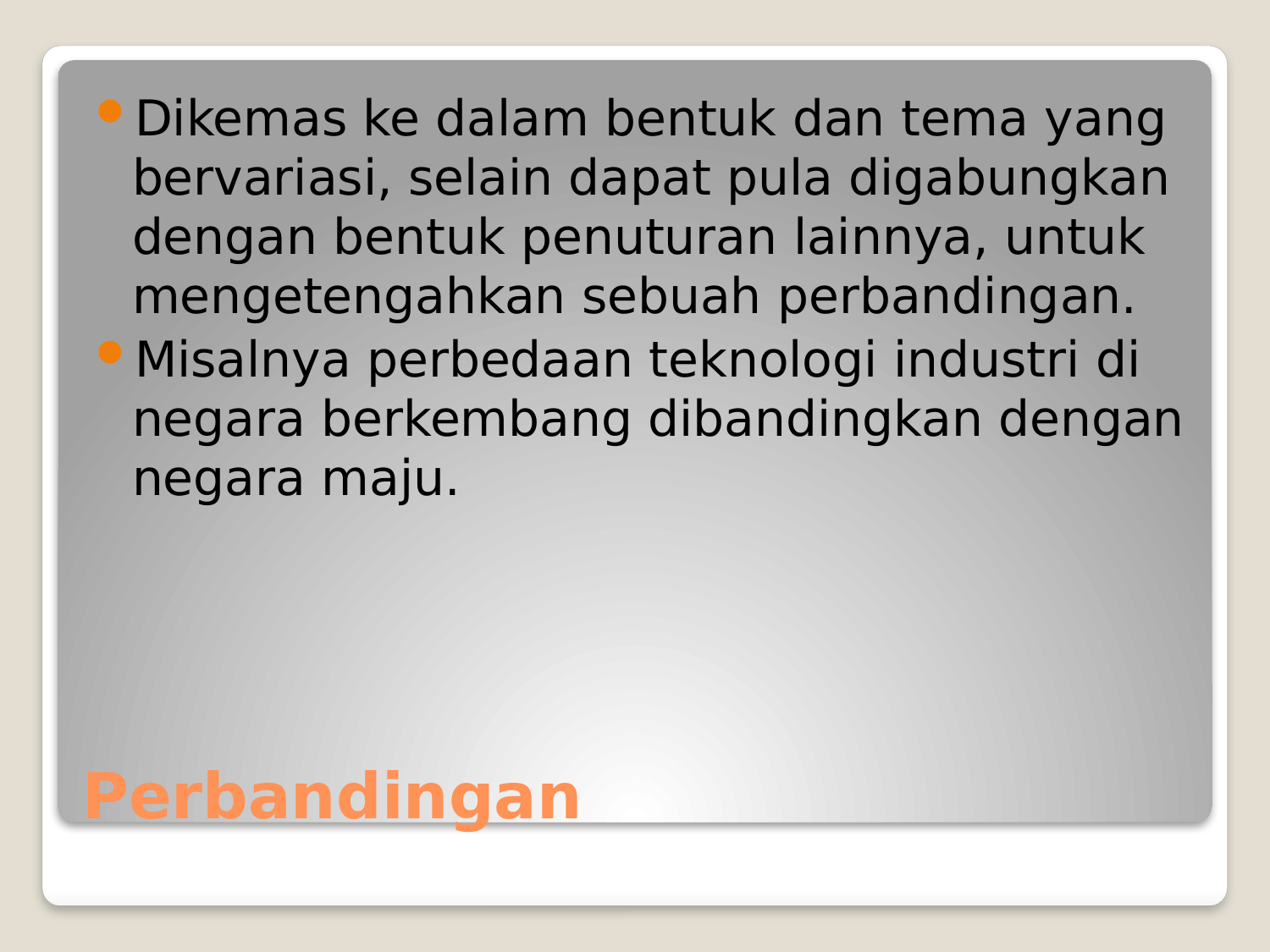

Dikemas ke dalam bentuk dan tema yang bervariasi, selain dapat pula digabungkan dengan bentuk penuturan lainnya, untuk mengetengahkan sebuah perbandingan.
Misalnya perbedaan teknologi industri di negara berkembang dibandingkan dengan negara maju.
# Perbandingan